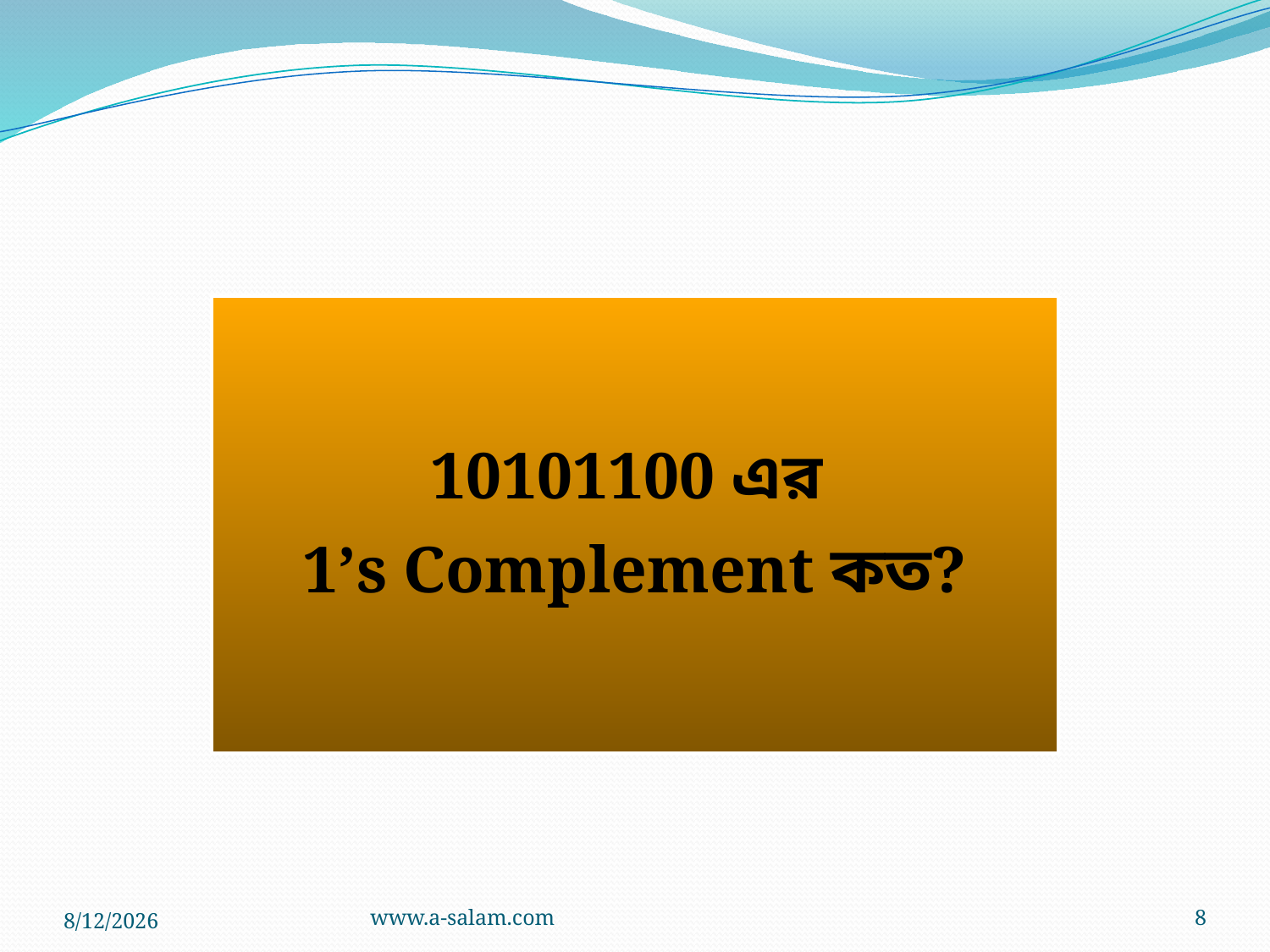

10101100 এর
1’s Complement কত?
8/12/2026
www.a-salam.com
8